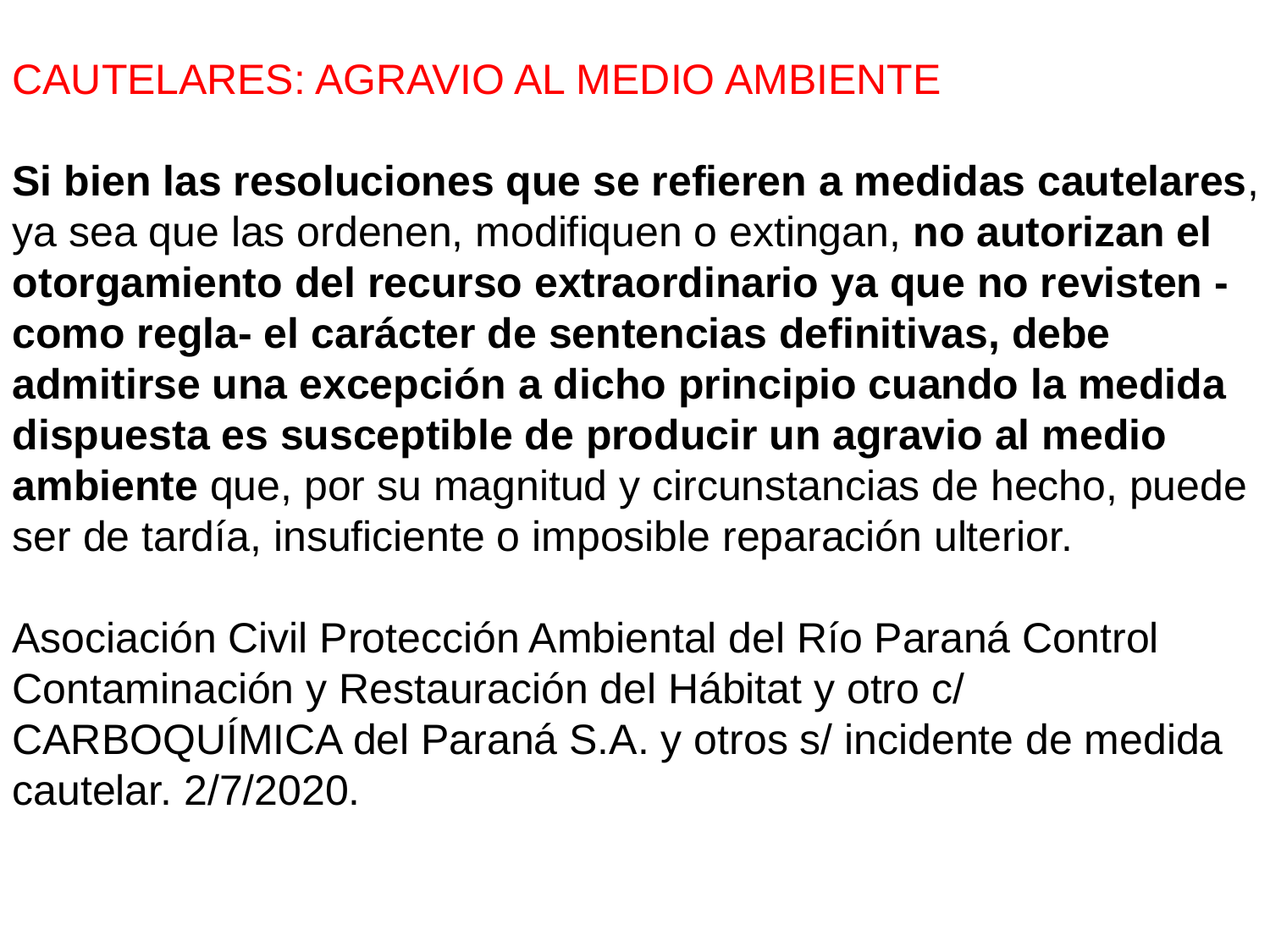

CAUTELARES: AGRAVIO AL MEDIO AMBIENTE

Si bien las resoluciones que se refieren a medidas cautelares,
ya sea que las ordenen, modifiquen o extingan, no autorizan el otorgamiento del recurso extraordinario ya que no revisten -como regla- el carácter de sentencias definitivas, debe admitirse una excepción a dicho principio cuando la medida dispuesta es susceptible de producir un agravio al medio ambiente que, por su magnitud y circunstancias de hecho, puede ser de tardía, insuficiente o imposible reparación ulterior.

Asociación Civil Protección Ambiental del Río Paraná Control Contaminación y Restauración del Hábitat y otro c/ CARBOQUÍMICA del Paraná S.A. y otros s/ incidente de medida cautelar. 2/7/2020.